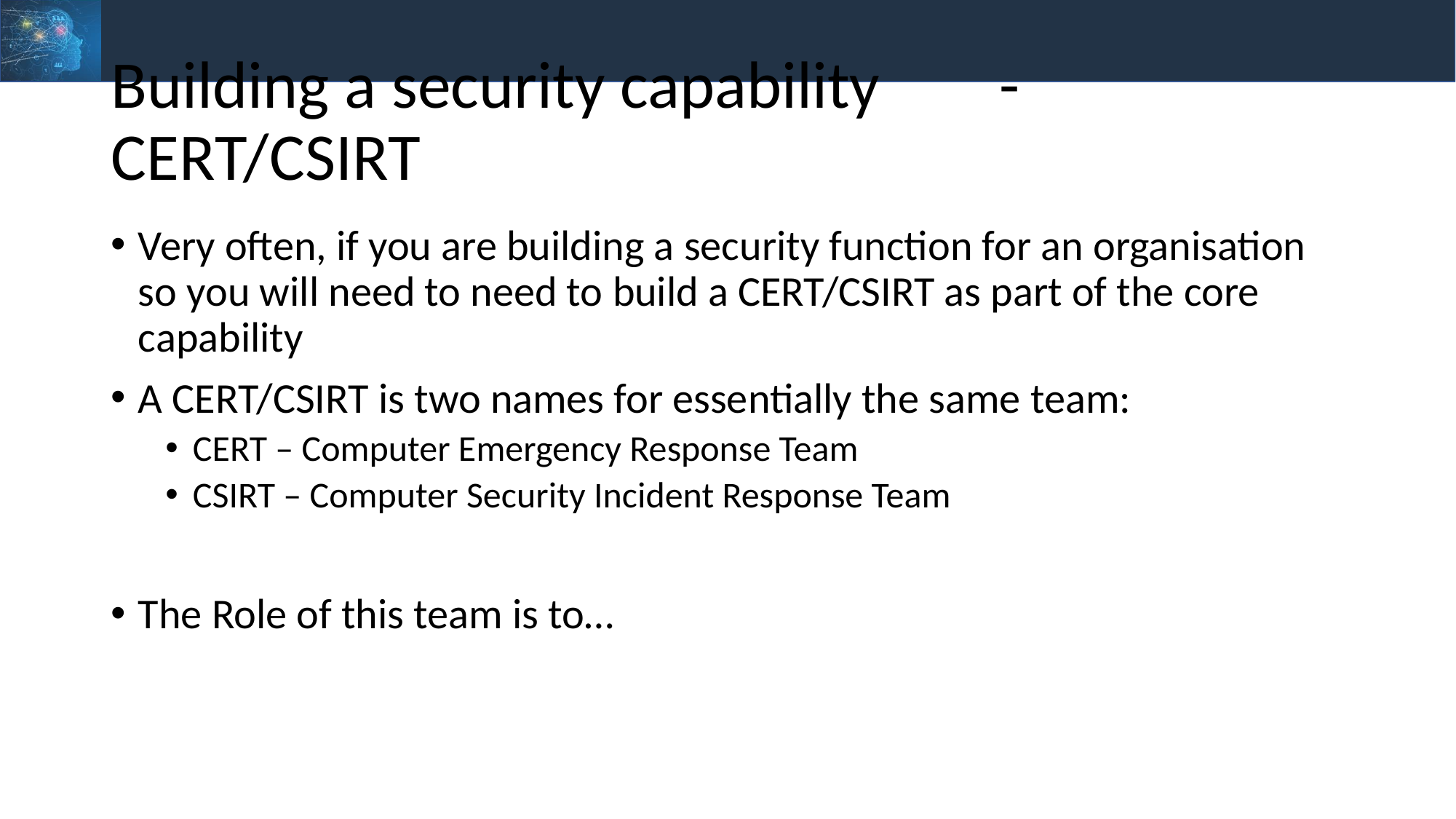

# Building a security capability	 - CERT/CSIRT
Very often, if you are building a security function for an organisation so you will need to need to build a CERT/CSIRT as part of the core capability
A CERT/CSIRT is two names for essentially the same team:
CERT – Computer Emergency Response Team
CSIRT – Computer Security Incident Response Team

The Role of this team is to…